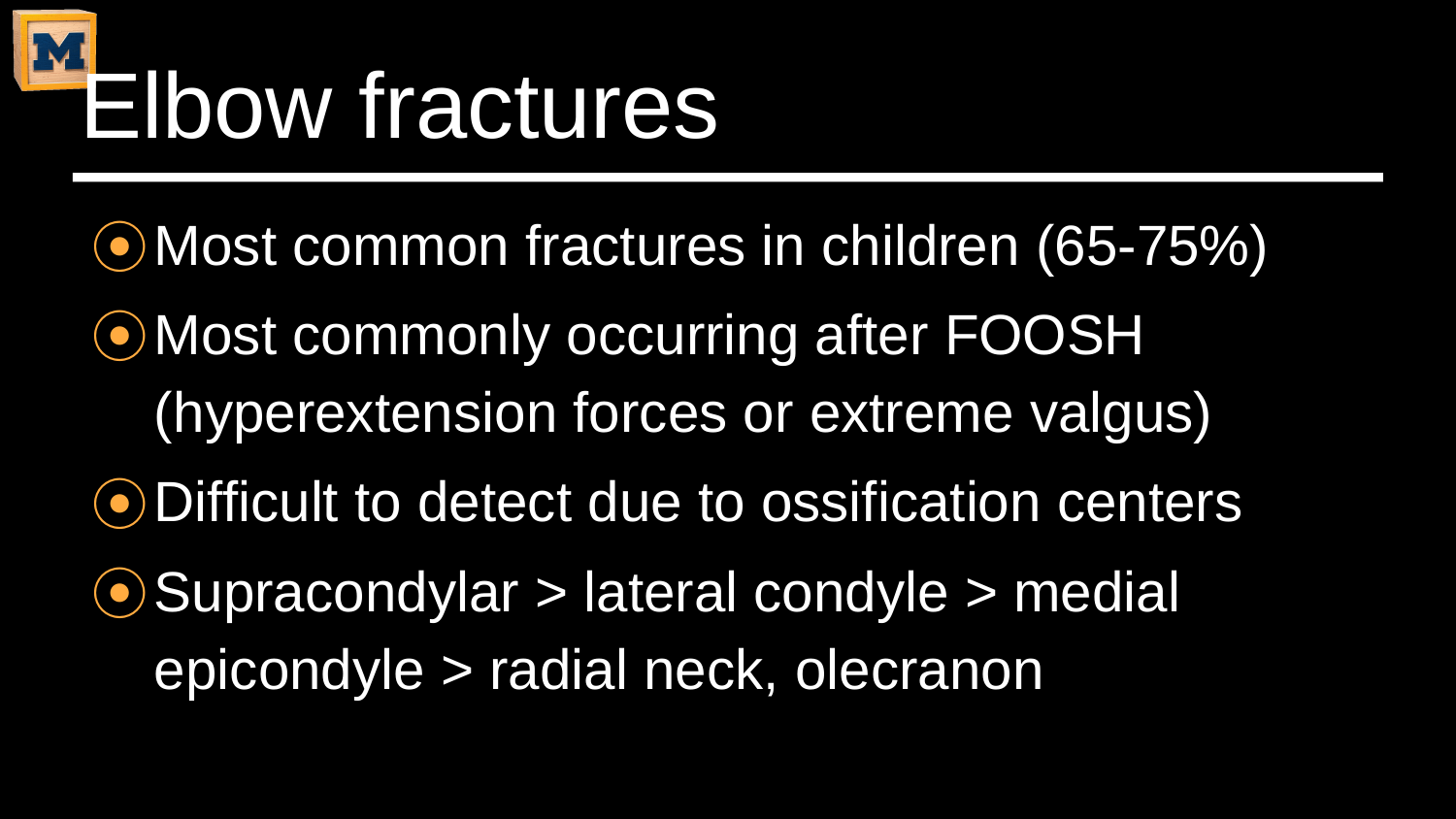

# Elbow fractures
Most common fractures in children (65-75%)
Most commonly occurring after FOOSH (hyperextension forces or extreme valgus)
Difficult to detect due to ossification centers
Supracondylar > lateral condyle > medial epicondyle > radial neck, olecranon